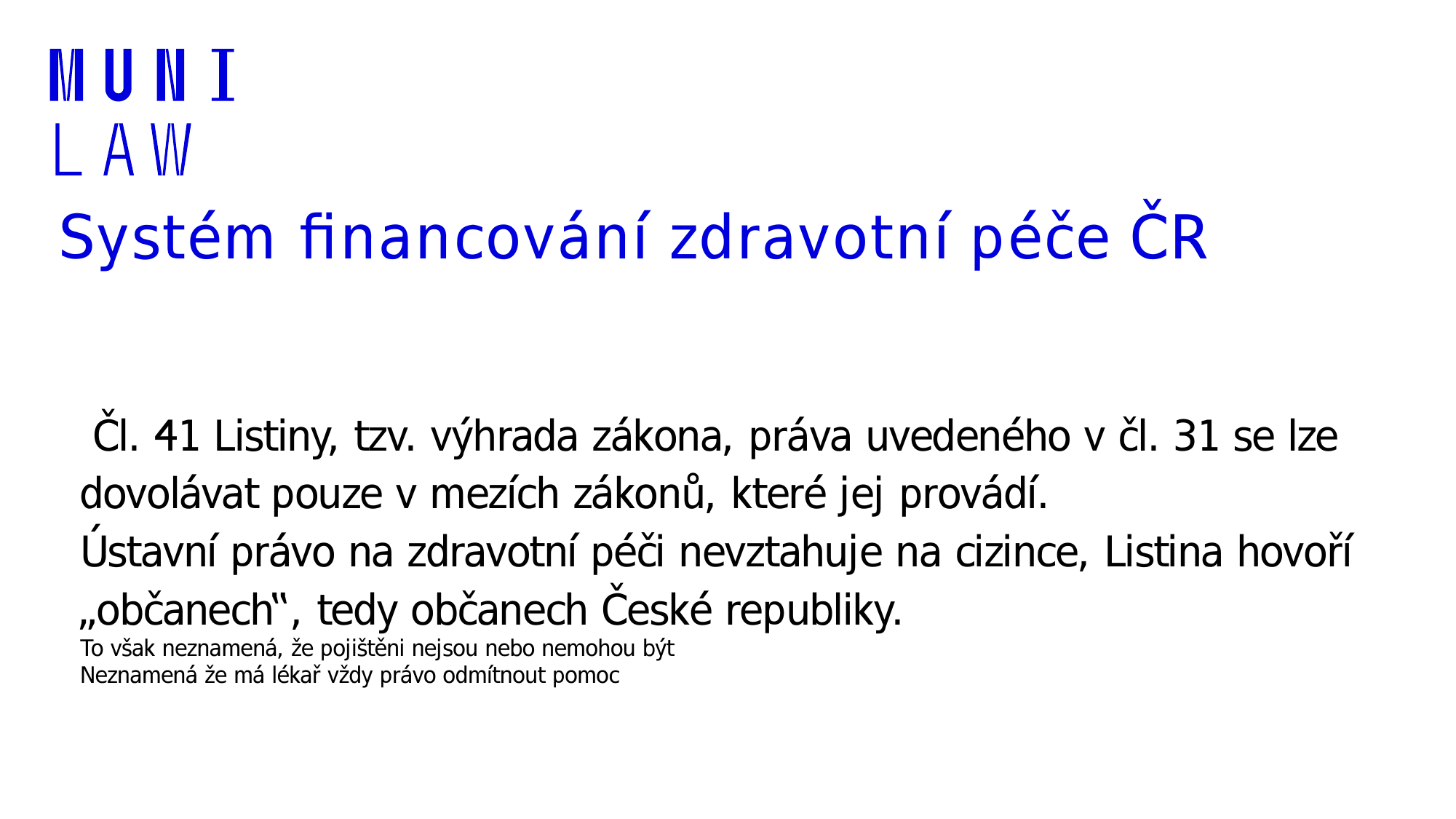

Systém financování zdravotní péče ČR
 Čl. 41 Listiny, tzv. výhrada zákona, práva uvedeného v čl. 31 se lze dovolávat pouze v mezích zákonů, které jej provádí.
Ústavní právo na zdravotní péči nevztahuje na cizince, Listina hovoří „občanech“, tedy občanech České republiky.
To však neznamená, že pojištěni nejsou nebo nemohou být
Neznamená že má lékař vždy právo odmítnout pomoc